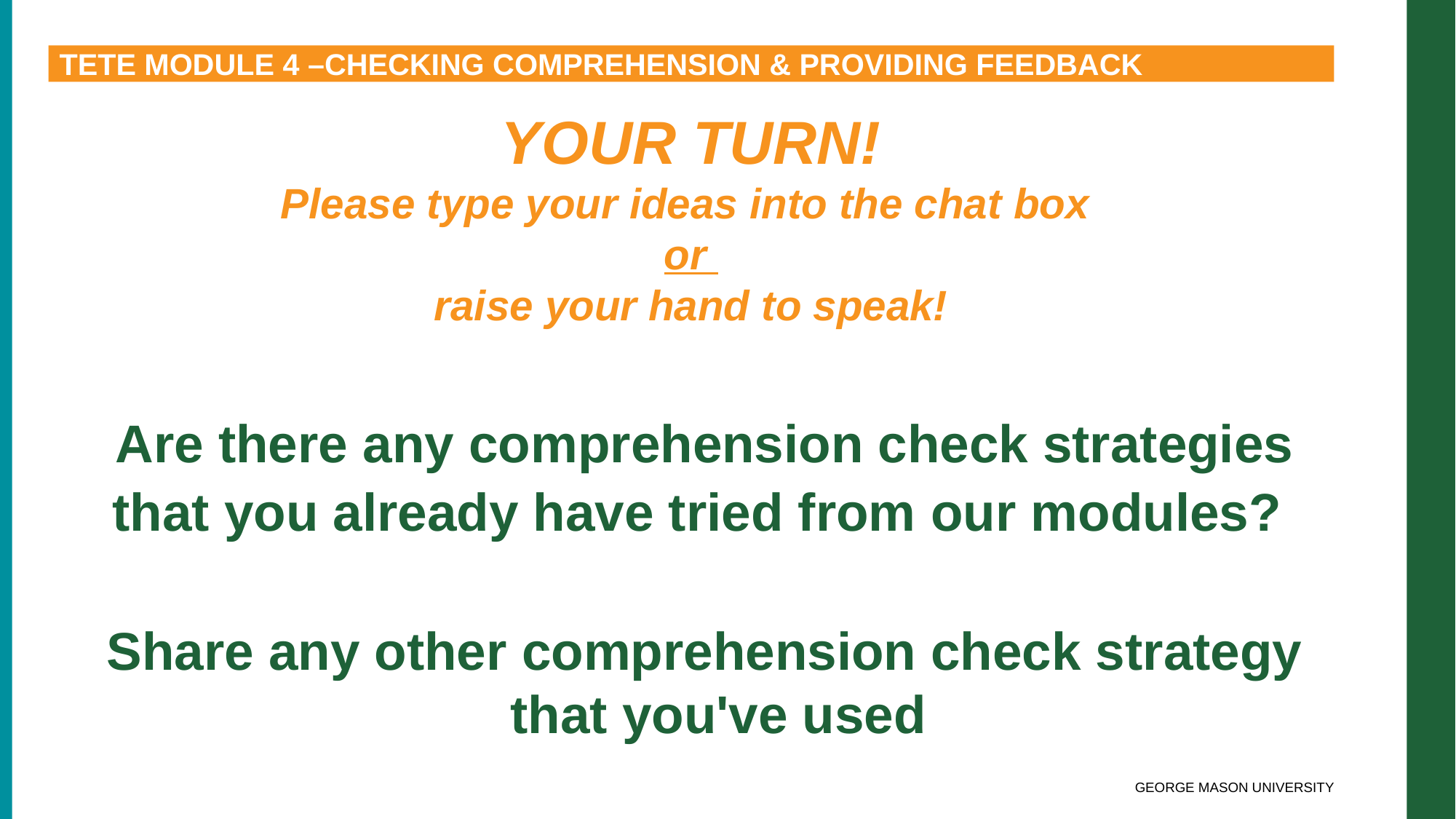

TETE MODULE 4 –CHECKING COMPREHENSION & PROVIDING FEEDBACK
YOUR TURN!
Please type your ideas into the chat box
or
raise your hand to speak!

Are there any comprehension check strategies
that you already have tried from our modules?

Share any other comprehension check strategy that you've used